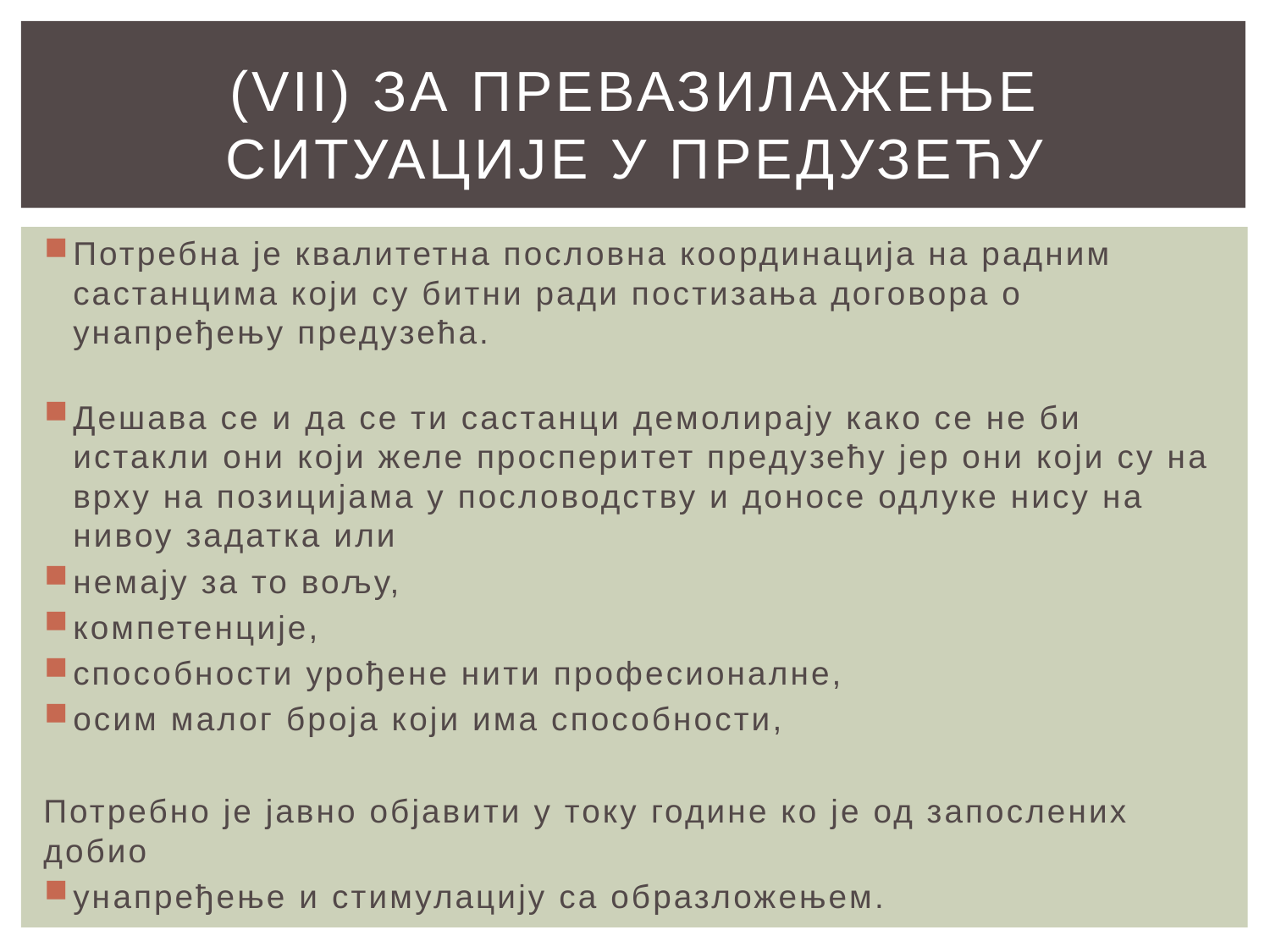

# (VII) За превазилажење ситуације у предузећу
Потребна је квалитетна пословна координација на радним састанцима који су битни ради постизања договора о унапређењу предузећа.
Дешава се и да се ти састанци демолирају како се не би истакли они који желе просперитет предузећу јер они који су на врху на позицијама у пословодству и доносе одлуке нису на нивоу задатка или
немају за то вољу,
компетенције,
способности урођене нити професионалне,
осим малог броја који има способности,

Потребно је јавно објавити у току године ко је од запослених добио
унапређење и стимулацију са образложењем.